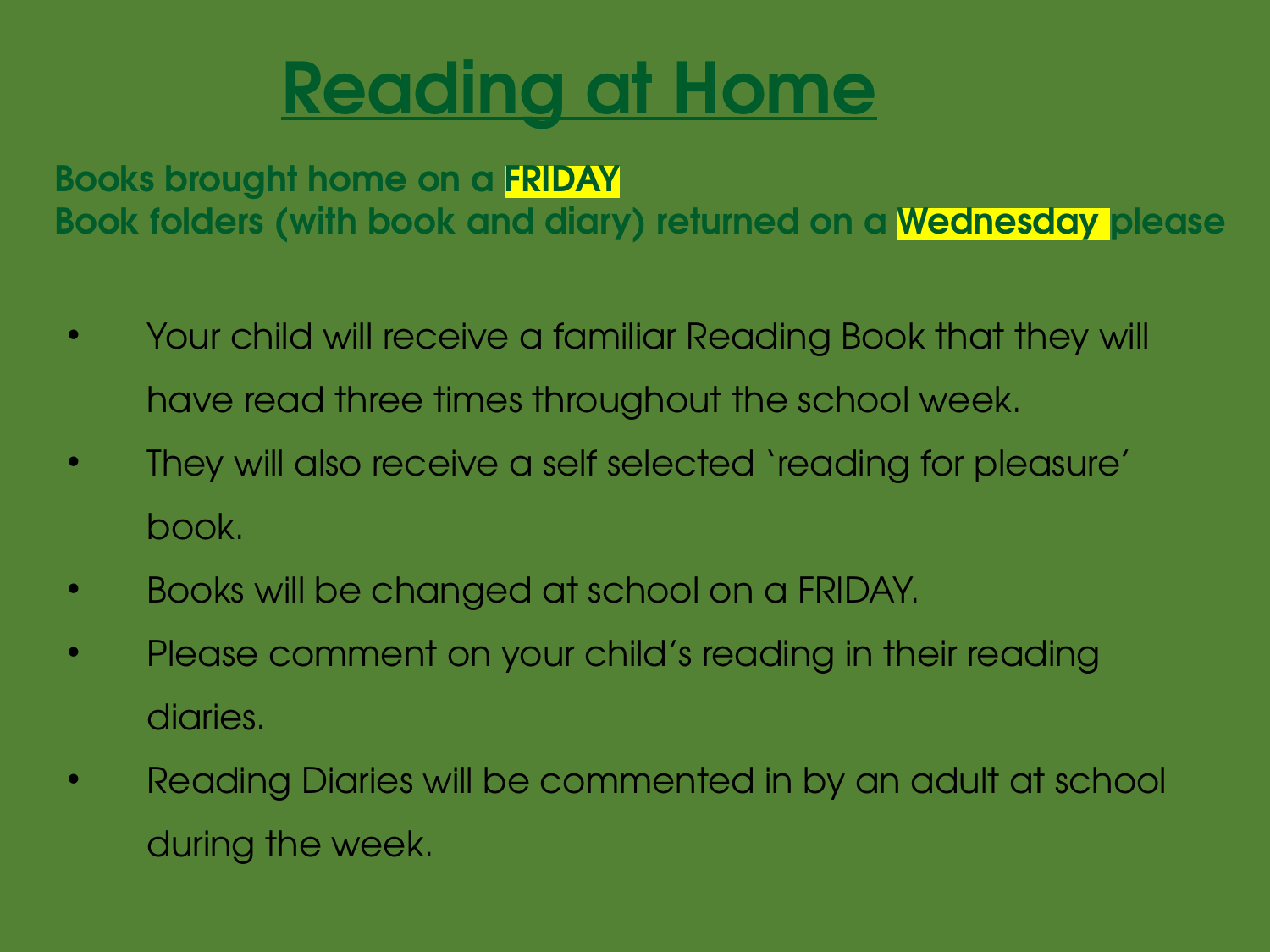

Reading at Home

Books brought home on a FRIDAY
Book folders (with book and diary) returned on a Wednesday please

Your child will receive a familiar Reading Book that they will have read three times throughout the school week.
They will also receive a self selected ‘reading for pleasure’ book.
Books will be changed at school on a FRIDAY.
Please comment on your child’s reading in their reading diaries.
Reading Diaries will be commented in by an adult at school during the week.